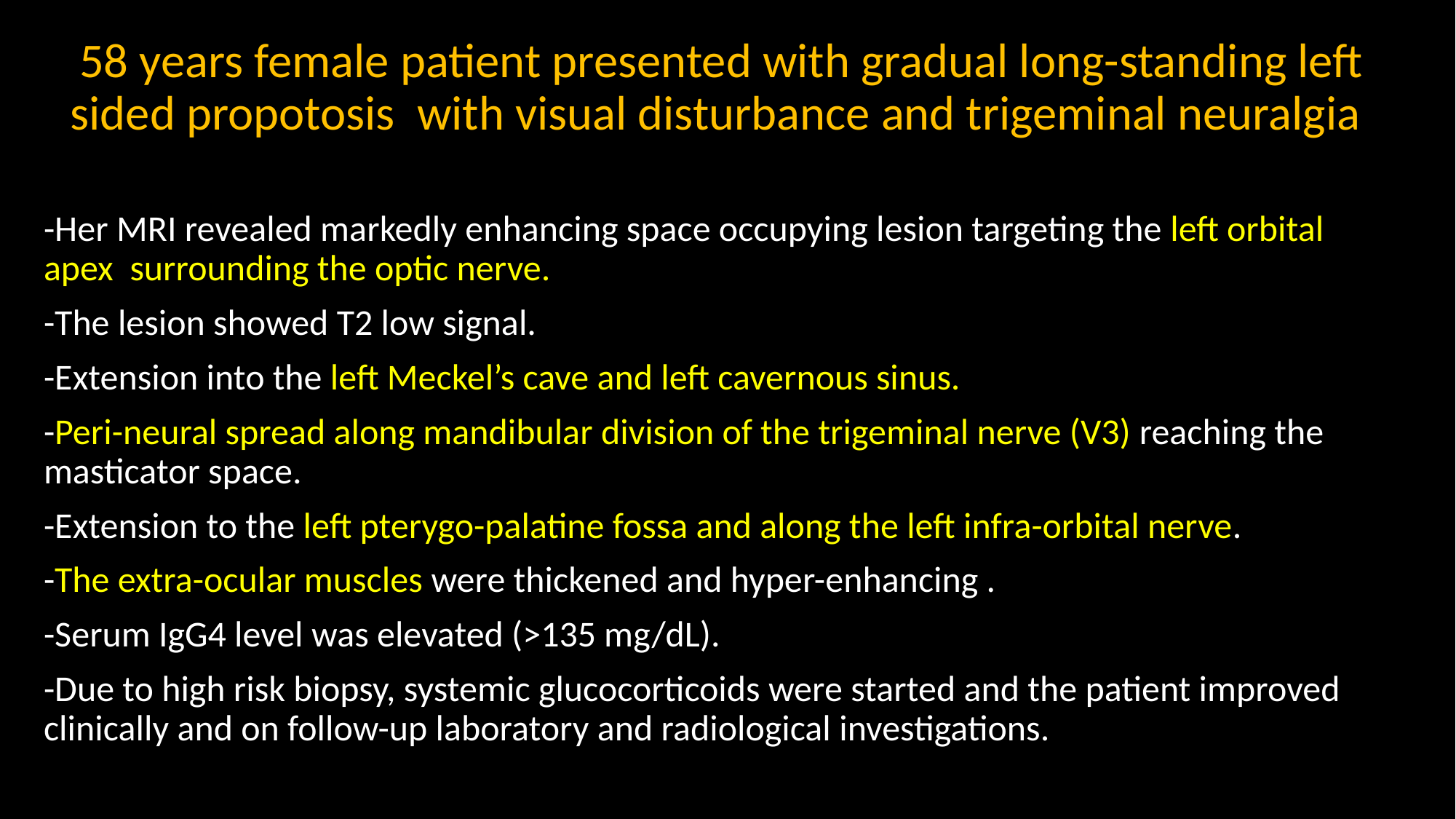

58 years female patient presented with gradual long-standing left sided propotosis  with visual disturbance and trigeminal neuralgia

-Her MRI revealed markedly enhancing space occupying lesion targeting the left orbital apex  surrounding the optic nerve.
-The lesion showed T2 low signal.
-Extension into the left Meckel’s cave and left cavernous sinus.
-Peri-neural spread along mandibular division of the trigeminal nerve (V3) reaching the masticator space.
-Extension to the left pterygo-palatine fossa and along the left infra-orbital nerve.
-The extra-ocular muscles were thickened and hyper-enhancing .
-Serum IgG4 level was elevated (>135 mg/dL).
-Due to high risk biopsy, systemic glucocorticoids were started and the patient improved clinically and on follow-up laboratory and radiological investigations.